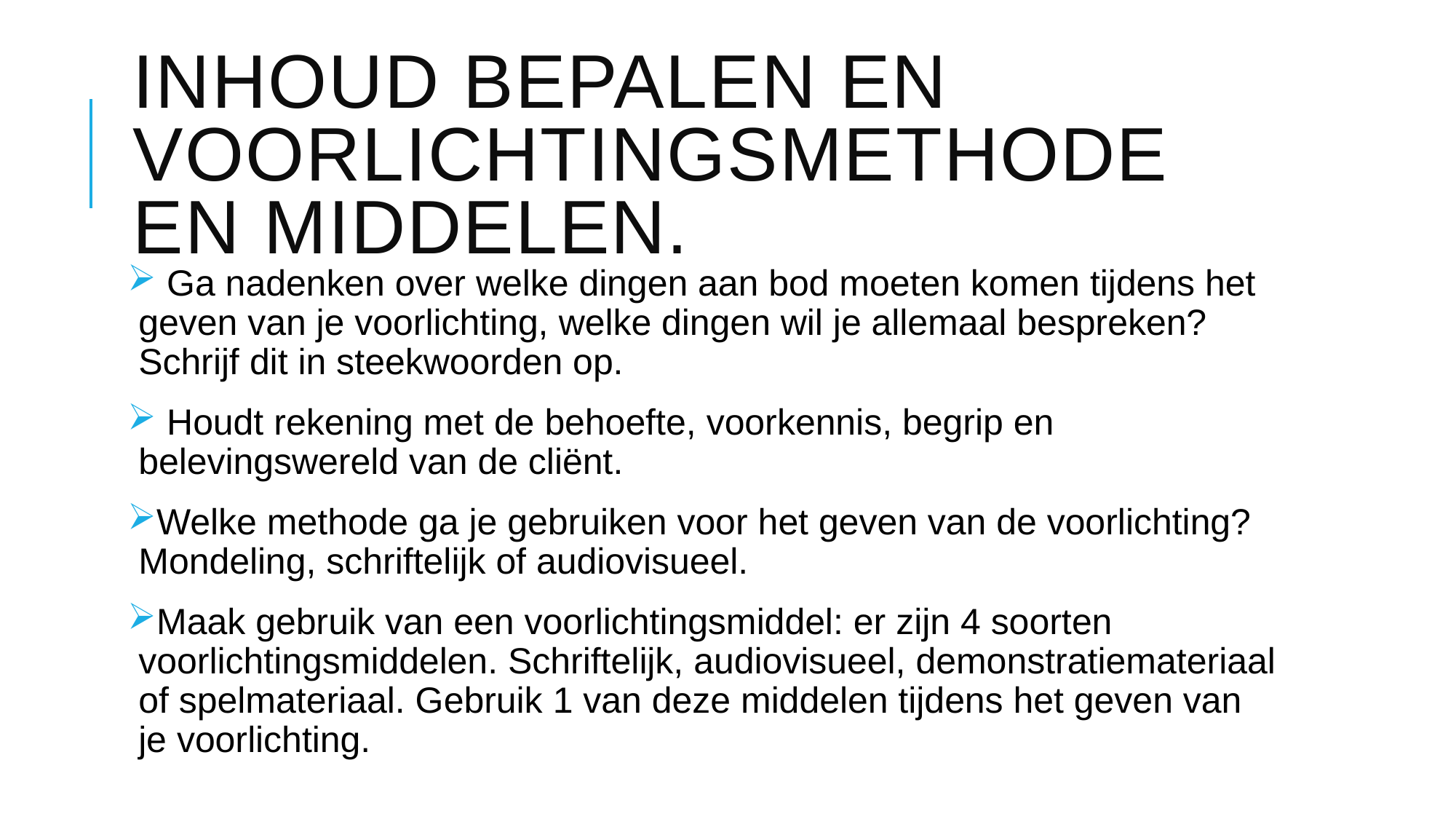

# Inhoud bepalen en voorlichtingsmethode en middelen.
 Ga nadenken over welke dingen aan bod moeten komen tijdens het geven van je voorlichting, welke dingen wil je allemaal bespreken? Schrijf dit in steekwoorden op.
 Houdt rekening met de behoefte, voorkennis, begrip en belevingswereld van de cliënt.
Welke methode ga je gebruiken voor het geven van de voorlichting? Mondeling, schriftelijk of audiovisueel.
Maak gebruik van een voorlichtingsmiddel: er zijn 4 soorten voorlichtingsmiddelen. Schriftelijk, audiovisueel, demonstratiemateriaal of spelmateriaal. Gebruik 1 van deze middelen tijdens het geven van je voorlichting.